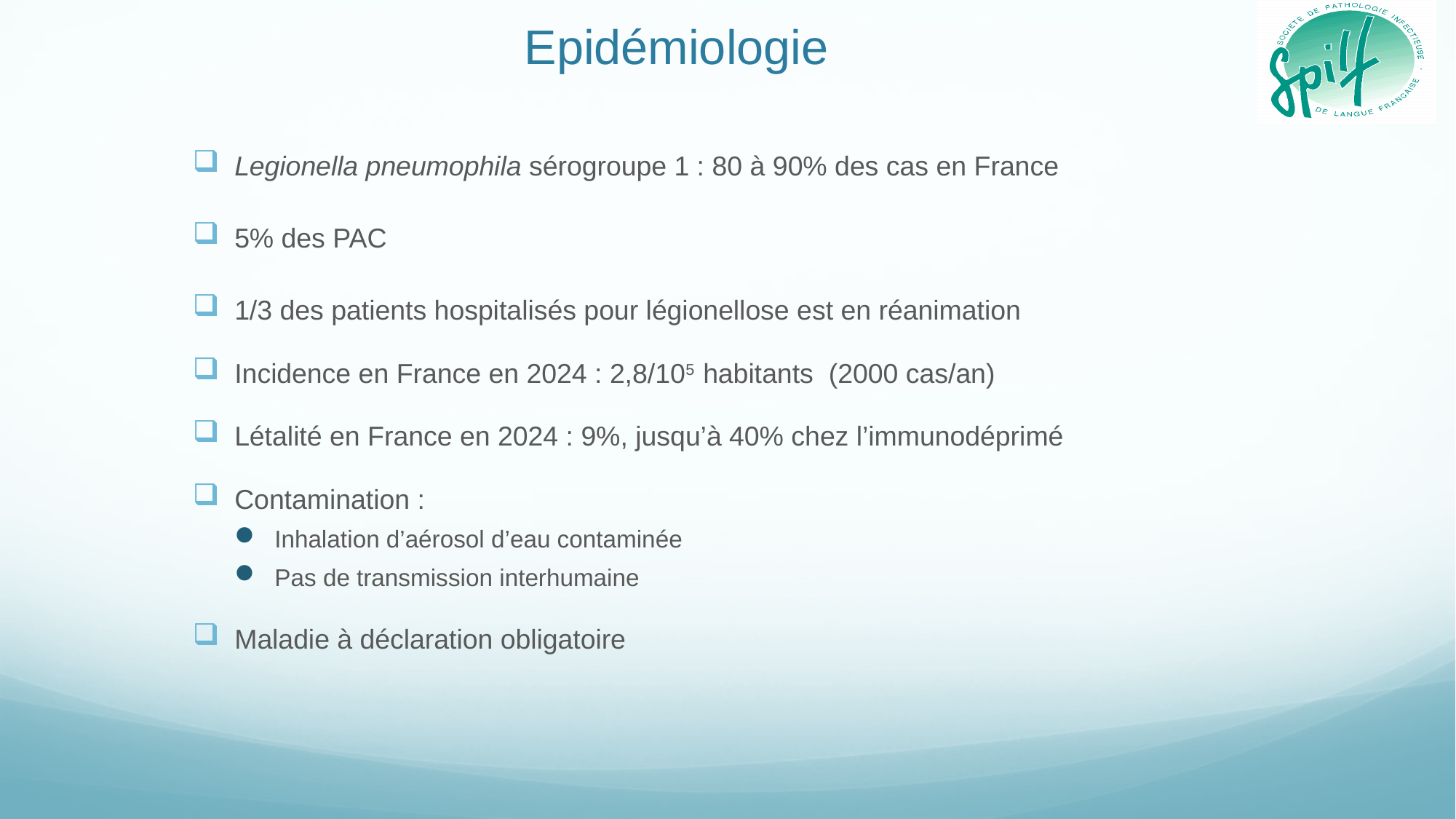

Epidémiologie
Legionella pneumophila sérogroupe 1 : 80 à 90% des cas en France
5% des PAC
1/3 des patients hospitalisés pour légionellose est en réanimation
Incidence en France en 2024 : 2,8/105  habitants  (2000 cas/an)
Létalité en France en 2024 : 9%, jusqu’à 40% chez l’immunodéprimé
Contamination :
Inhalation d’aérosol d’eau contaminée
Pas de transmission interhumaine
Maladie à déclaration obligatoire